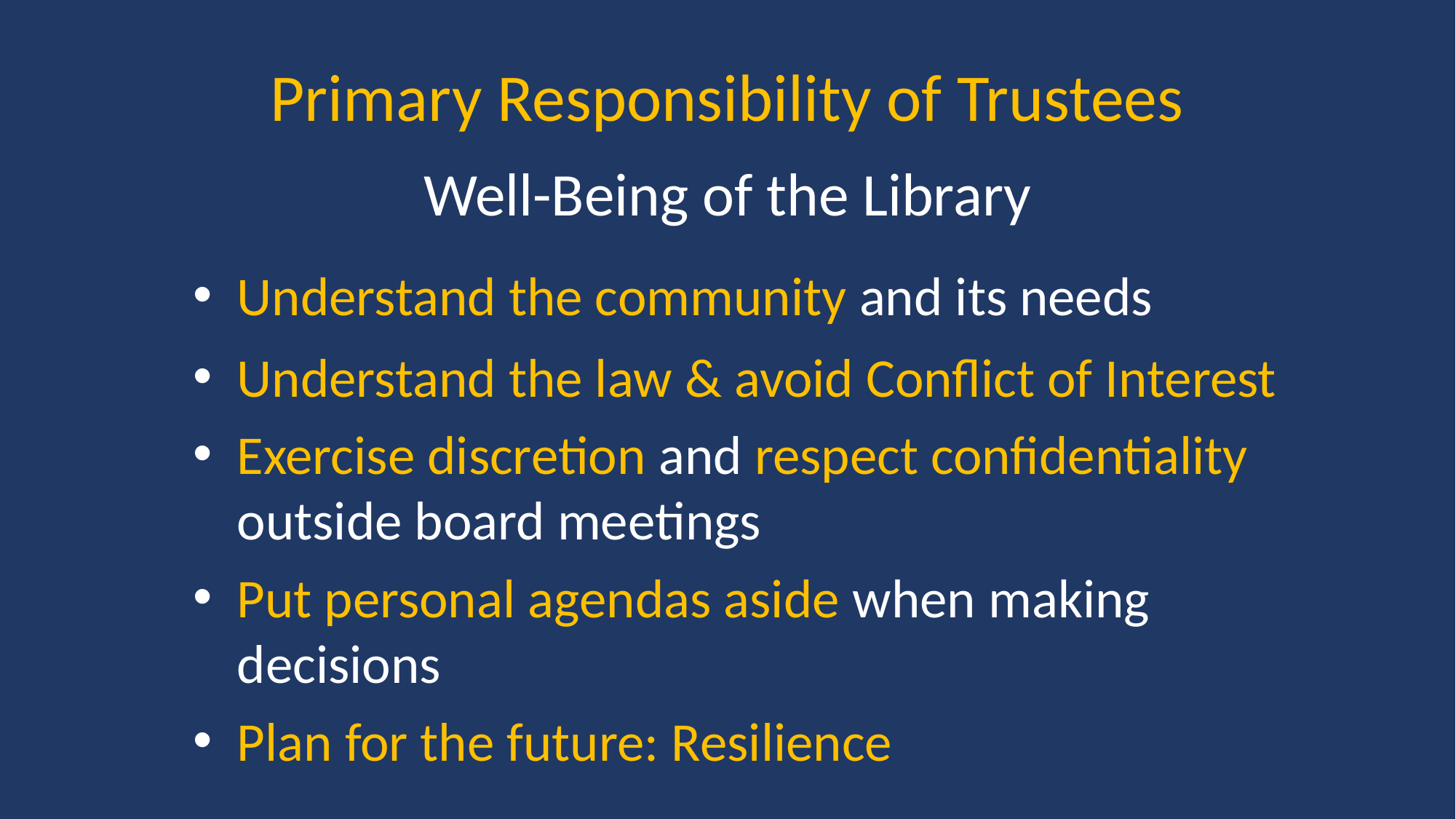

# Primary Responsibility of Trustees
Well-Being of the Library
Understand the community and its needs
Understand the law & avoid Conflict of Interest
Exercise discretion and respect confidentiality outside board meetings
Put personal agendas aside when making decisions
Plan for the future: Resilience